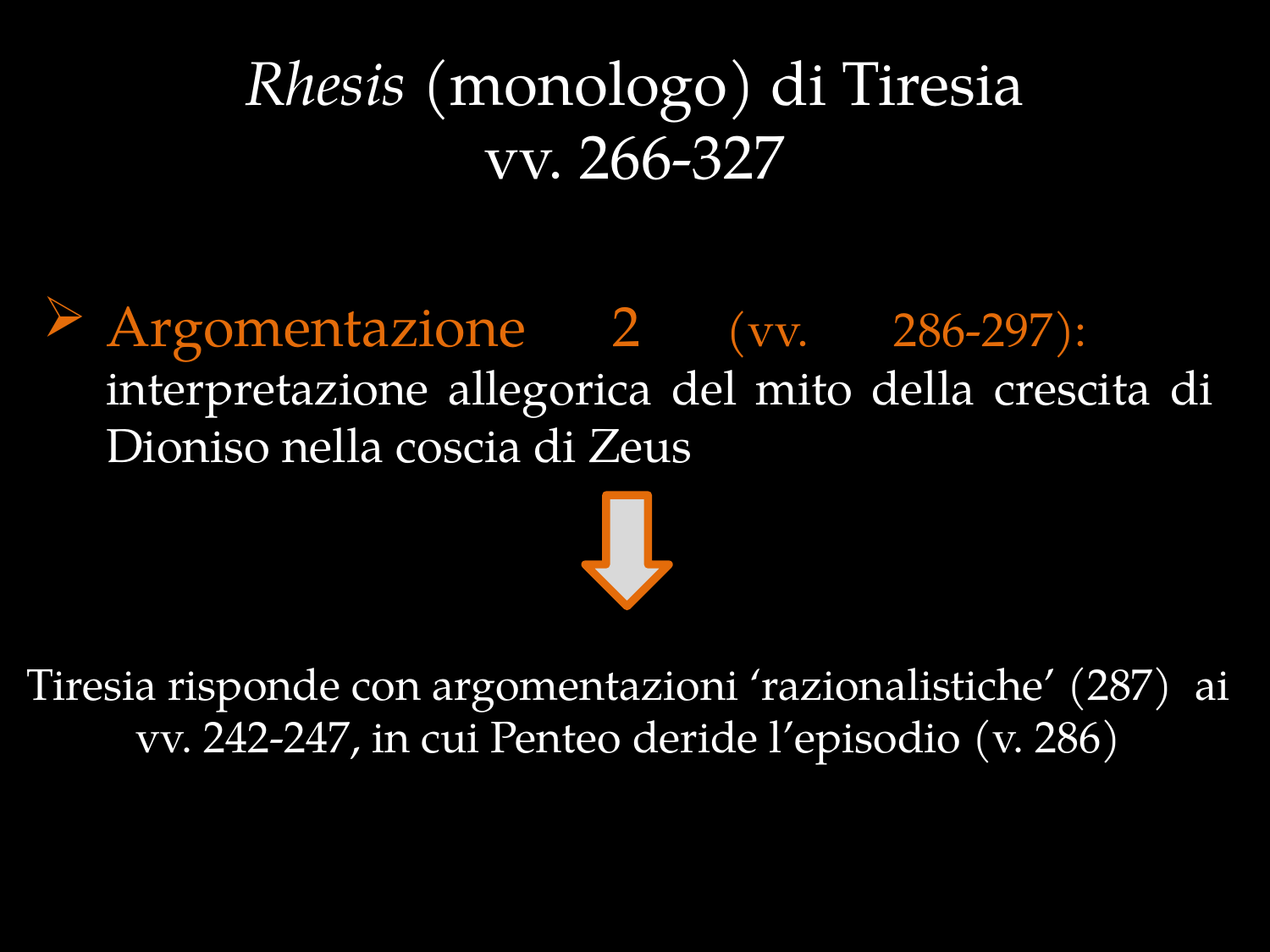

# Rhesis (monologo) di Tiresia vv. 266-327
Argomentazione 2 (vv. 286-297):	 interpretazione allegorica del mito della crescita di Dioniso nella coscia di Zeus

Tiresia risponde con argomentazioni ‘razionalistiche’ (287)  ai vv. 242-247, in cui Penteo deride l’episodio (v. 286)